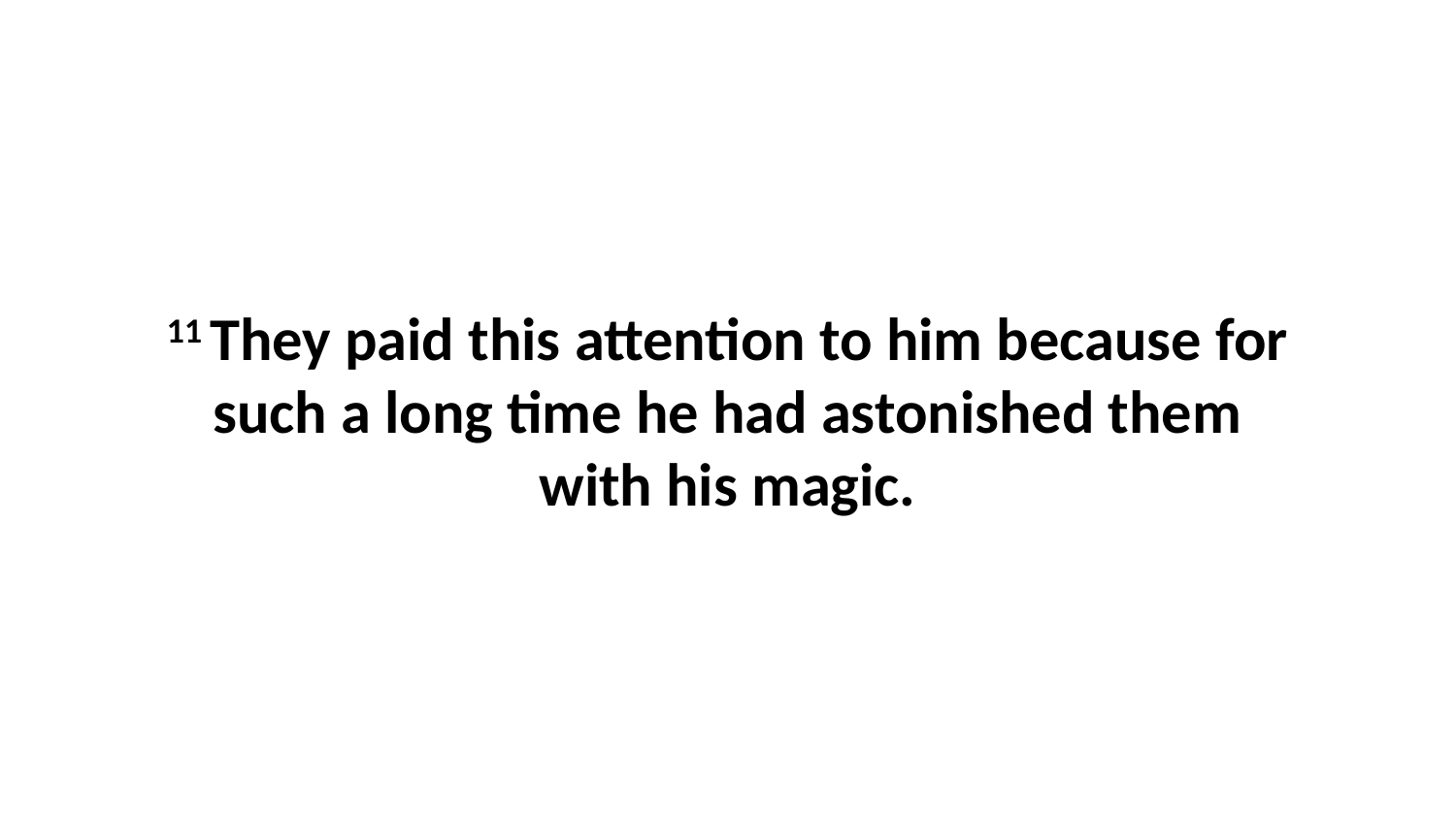

11 They paid this attention to him because for such a long time he had astonished them with his magic.